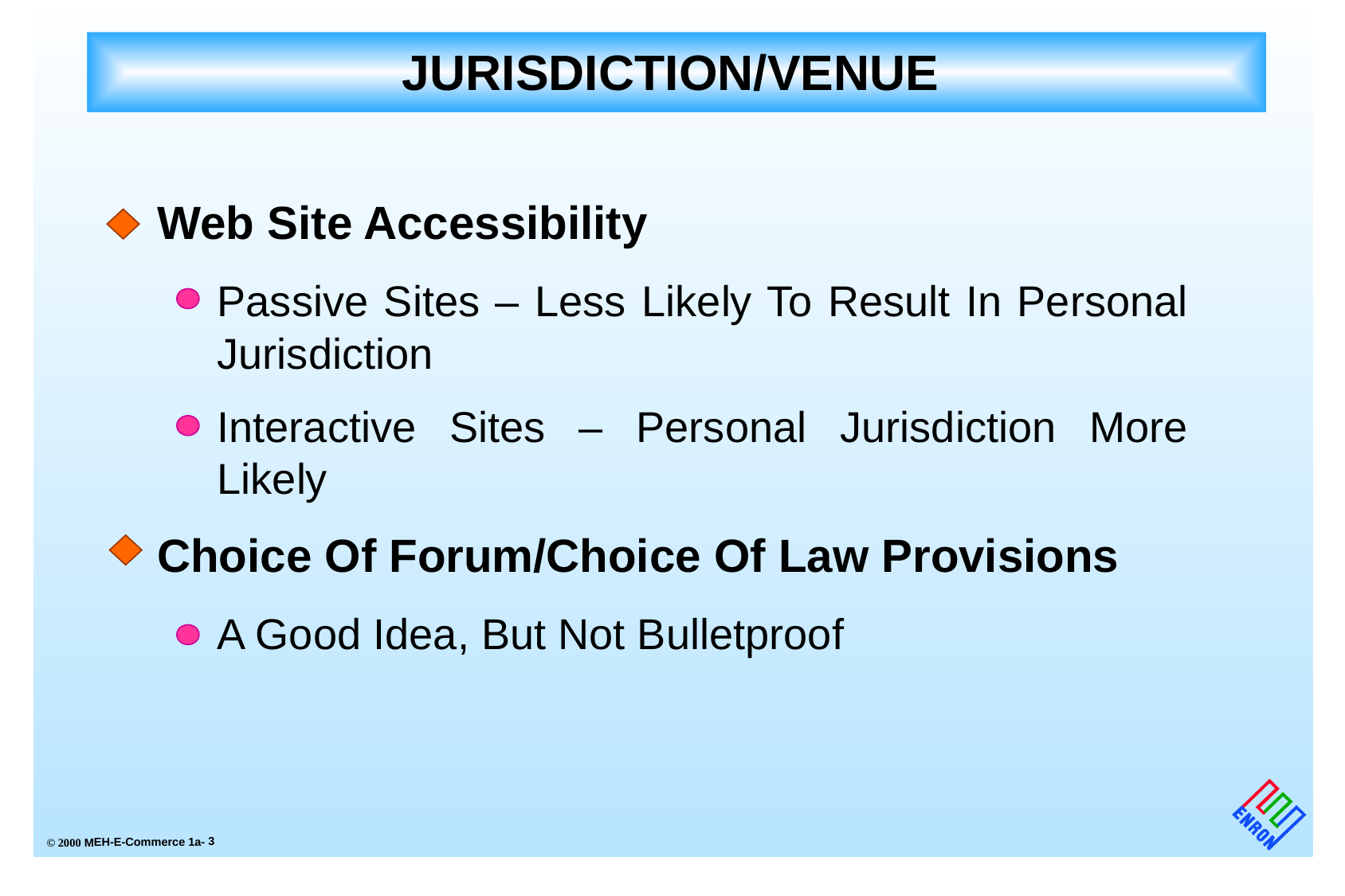

# JURISDICTION/VENUE
Web Site Accessibility
	Passive Sites – Less Likely To Result In Personal Jurisdiction
	Interactive Sites – Personal Jurisdiction More Likely
Choice Of Forum/Choice Of Law Provisions
	A Good Idea, But Not Bulletproof